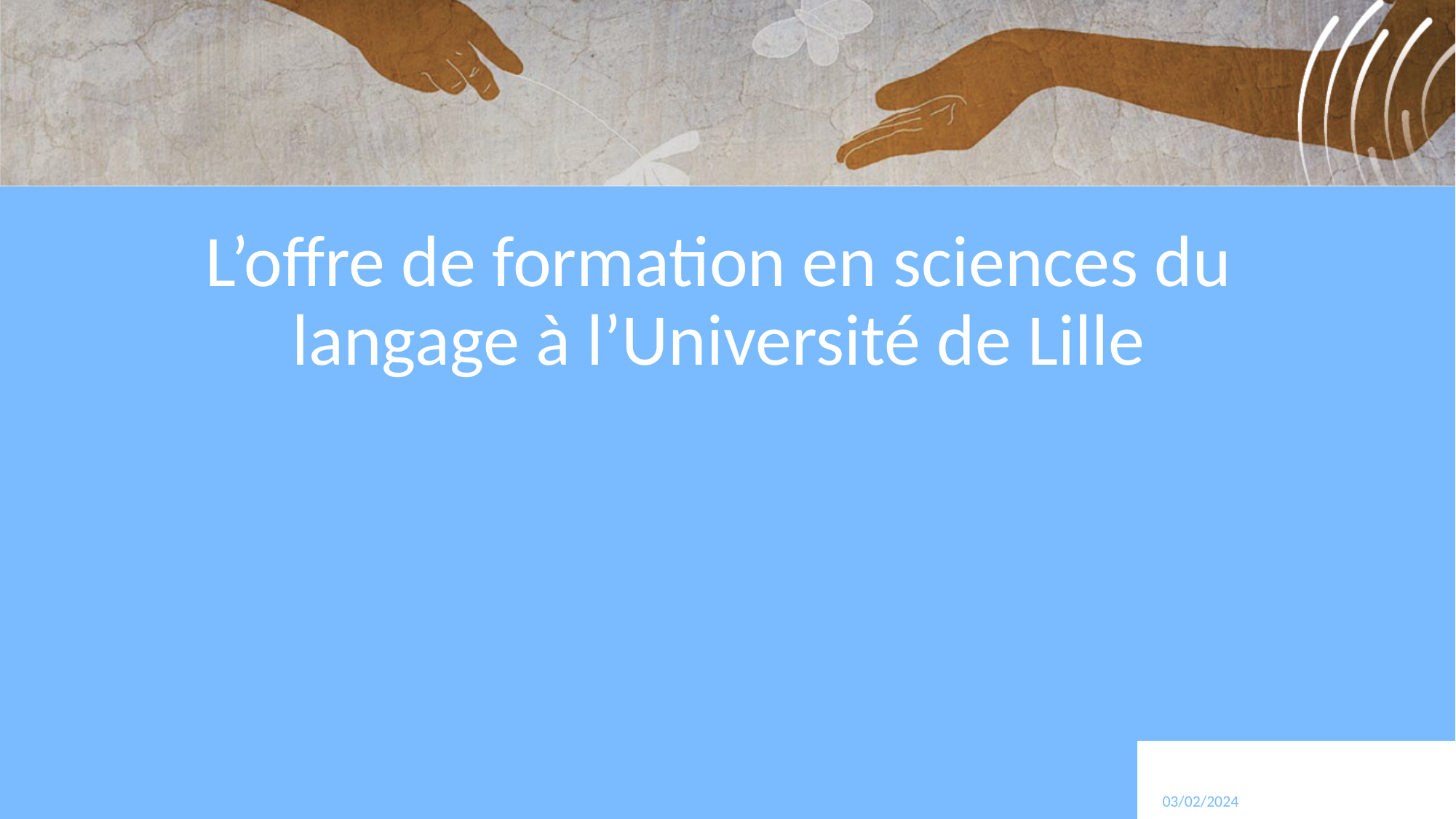

L’offre de formation en sciences du langage à l’Université de Lille

03/02/2024